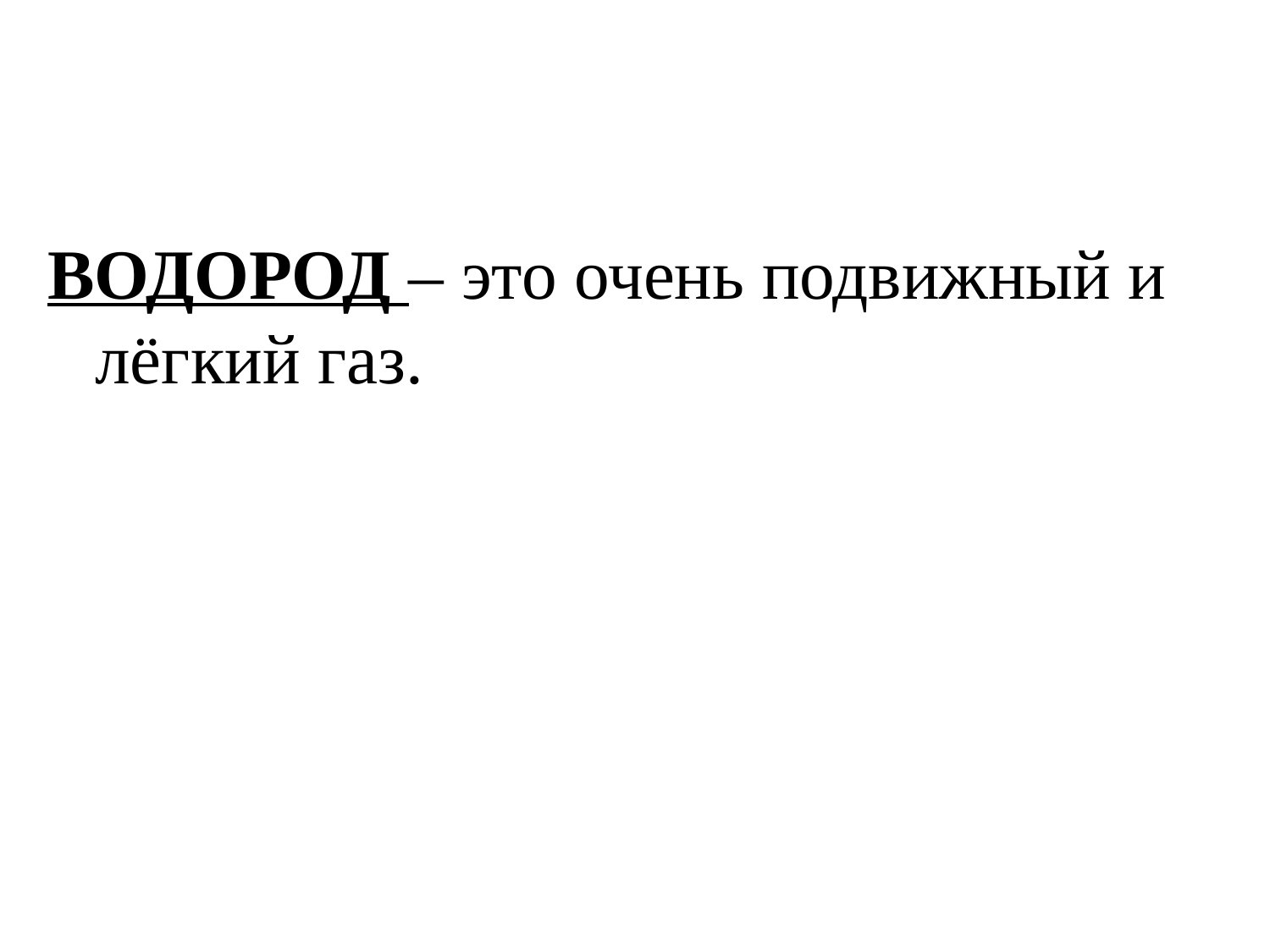

ВОДОРОД – это очень подвижный и лёгкий газ.